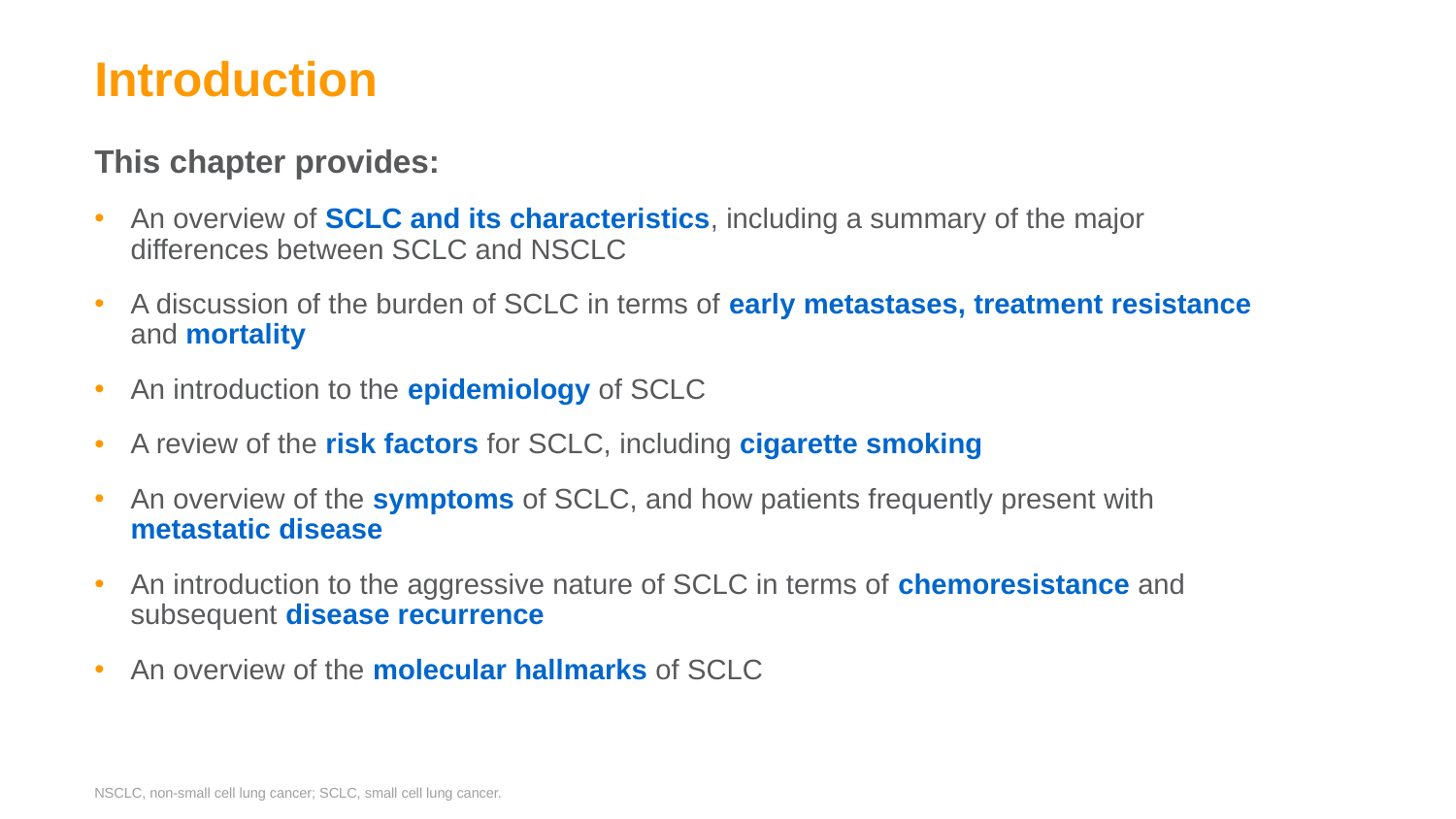

# Introduction
This chapter provides:
An overview of SCLC and its characteristics, including a summary of the major differences between SCLC and NSCLC
A discussion of the burden of SCLC in terms of early metastases, treatment resistance and mortality
An introduction to the epidemiology of SCLC
A review of the risk factors for SCLC, including cigarette smoking
An overview of the symptoms of SCLC, and how patients frequently present with metastatic disease
An introduction to the aggressive nature of SCLC in terms of chemoresistance and subsequent disease recurrence
An overview of the molecular hallmarks of SCLC
NSCLC, non-small cell lung cancer; SCLC, small cell lung cancer.